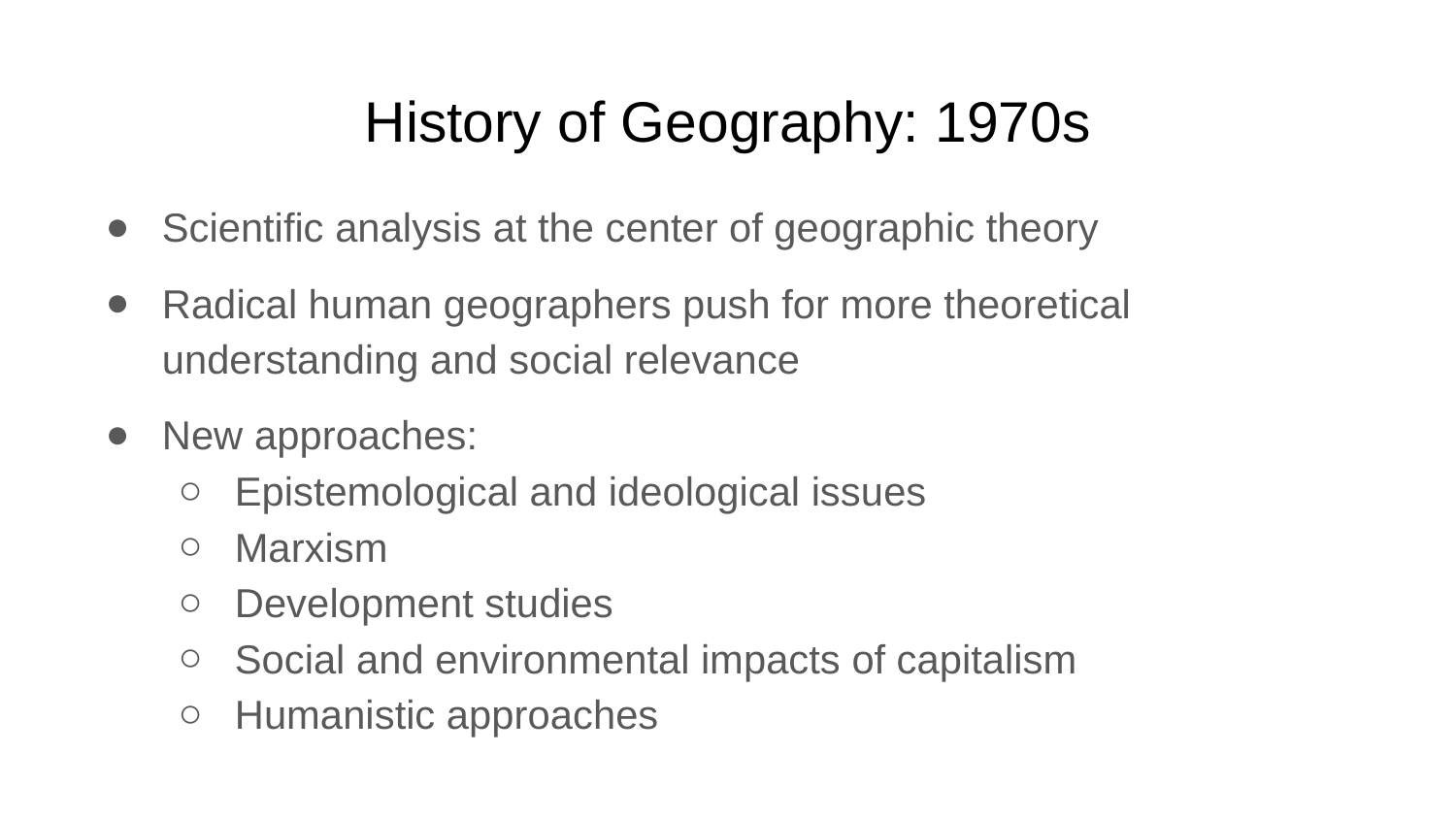

# History of Geography: 1970s
Scientific analysis at the center of geographic theory
Radical human geographers push for more theoretical understanding and social relevance
New approaches:
Epistemological and ideological issues
Marxism
Development studies
Social and environmental impacts of capitalism
Humanistic approaches